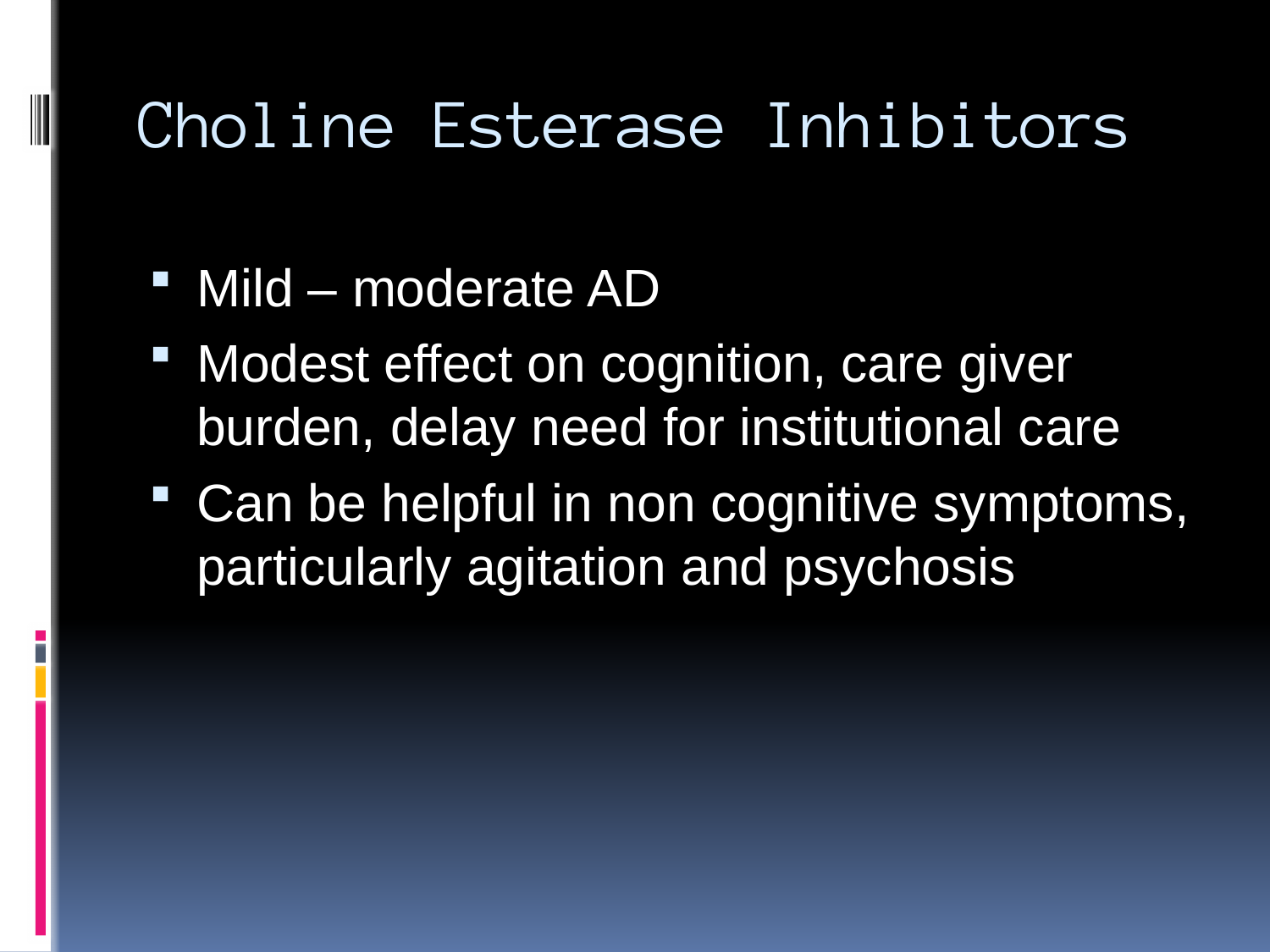

# Choline Esterase Inhibitors
Mild – moderate AD
Modest effect on cognition, care giver burden, delay need for institutional care
Can be helpful in non cognitive symptoms, particularly agitation and psychosis